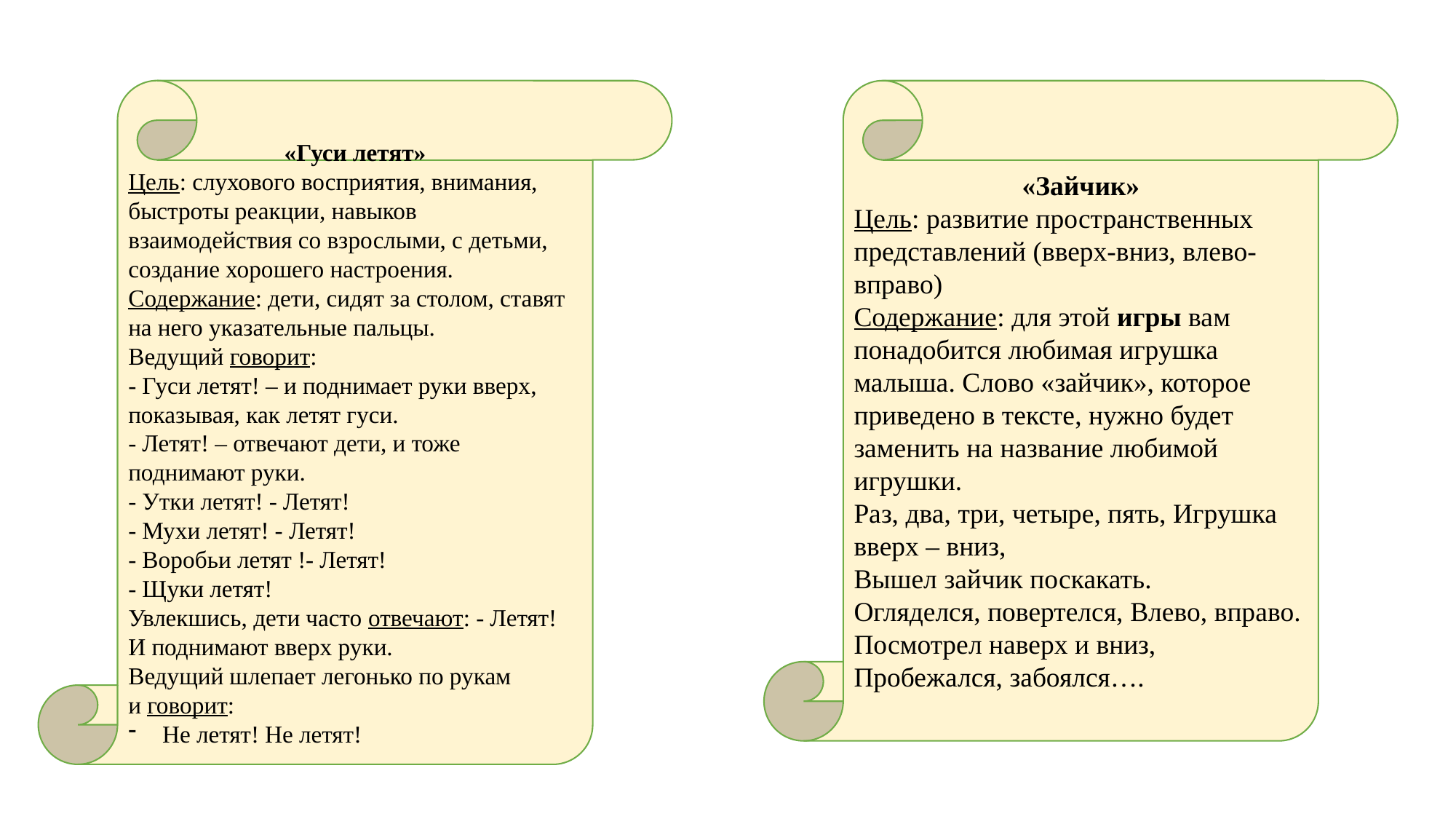

«Гуси летят»
Цель: слухового восприятия, внимания, быстроты реакции, навыков взаимодействия со взрослыми, с детьми, создание хорошего настроения.
Содержание: дети, сидят за столом, ставят на него указательные пальцы. Ведущий говорит:
- Гуси летят! – и поднимает руки вверх, показывая, как летят гуси.
- Летят! – отвечают дети, и тоже поднимают руки.
- Утки летят! - Летят!
- Мухи летят! - Летят!
- Воробьи летят !- Летят!
- Щуки летят!
Увлекшись, дети часто отвечают: - Летят!
И поднимают вверх руки.
Ведущий шлепает легонько по рукам и говорит:
Не летят! Не летят!
«Зайчик»
Цель: развитие пространственных представлений (вверх-вниз, влево-вправо)
Содержание: для этой игры вам понадобится любимая игрушка малыша. Слово «зайчик», которое приведено в тексте, нужно будет заменить на название любимой игрушки.
Раз, два, три, четыре, пять, Игрушка вверх – вниз,
Вышел зайчик поскакать.
Огляделся, повертелся, Влево, вправо.
Посмотрел наверх и вниз,
Пробежался, забоялся….